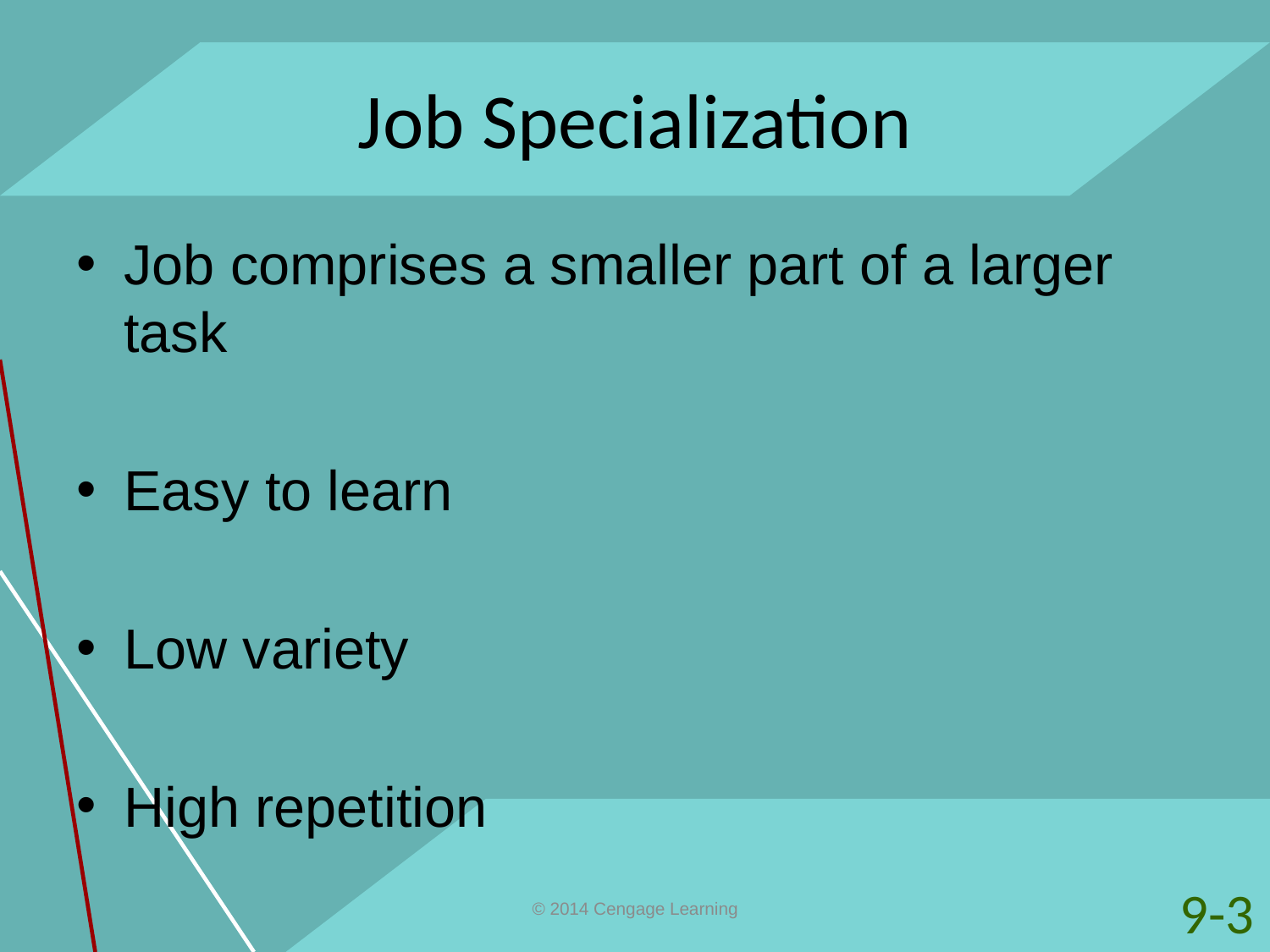

# Job Specialization
Job comprises a smaller part of a larger task

Easy to learn

Low variety

High repetition
9-3
© 2014 Cengage Learning